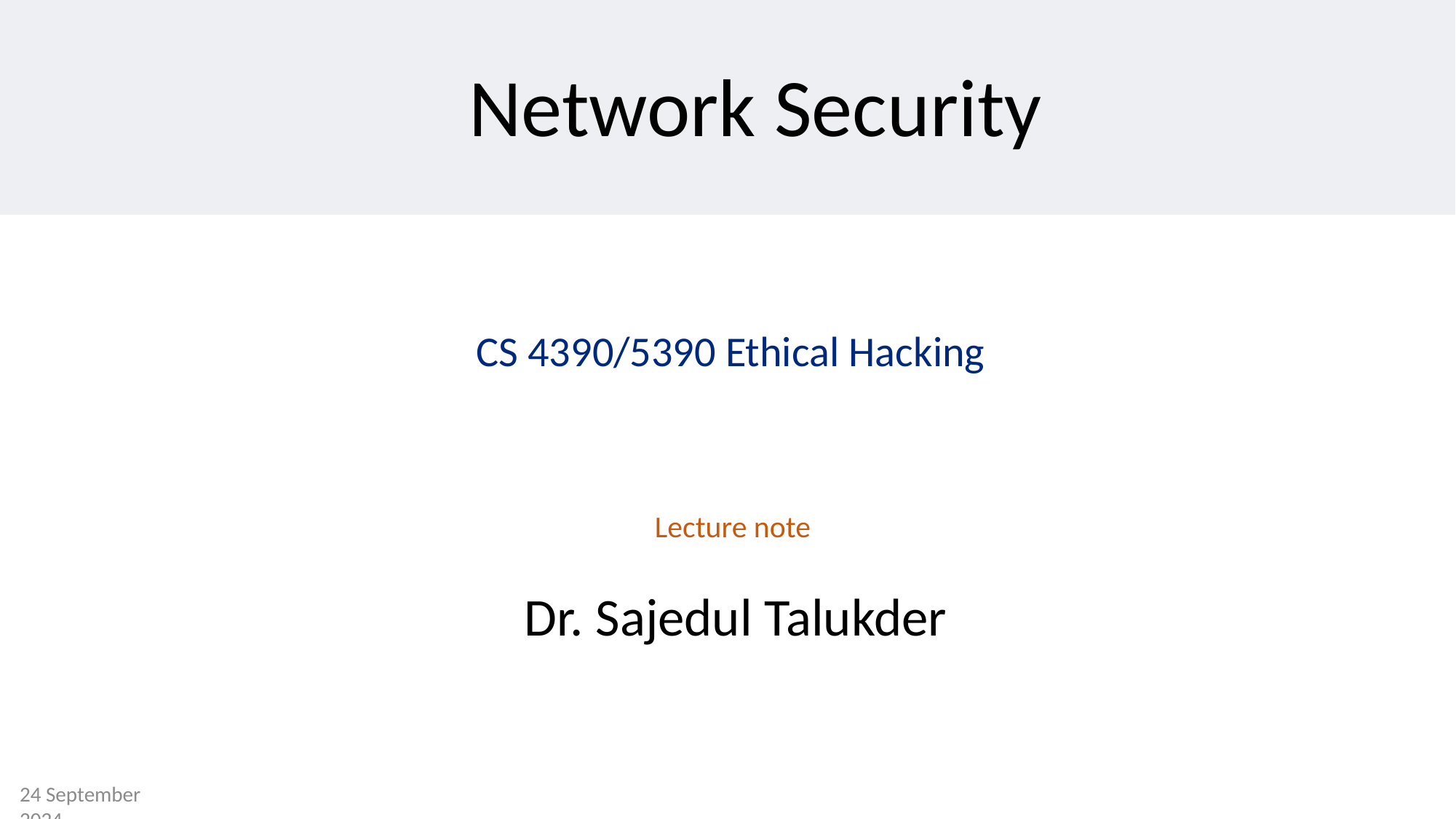

# Network Security
CS 4390/5390 Ethical Hacking
Lecture note
Dr. Sajedul Talukder